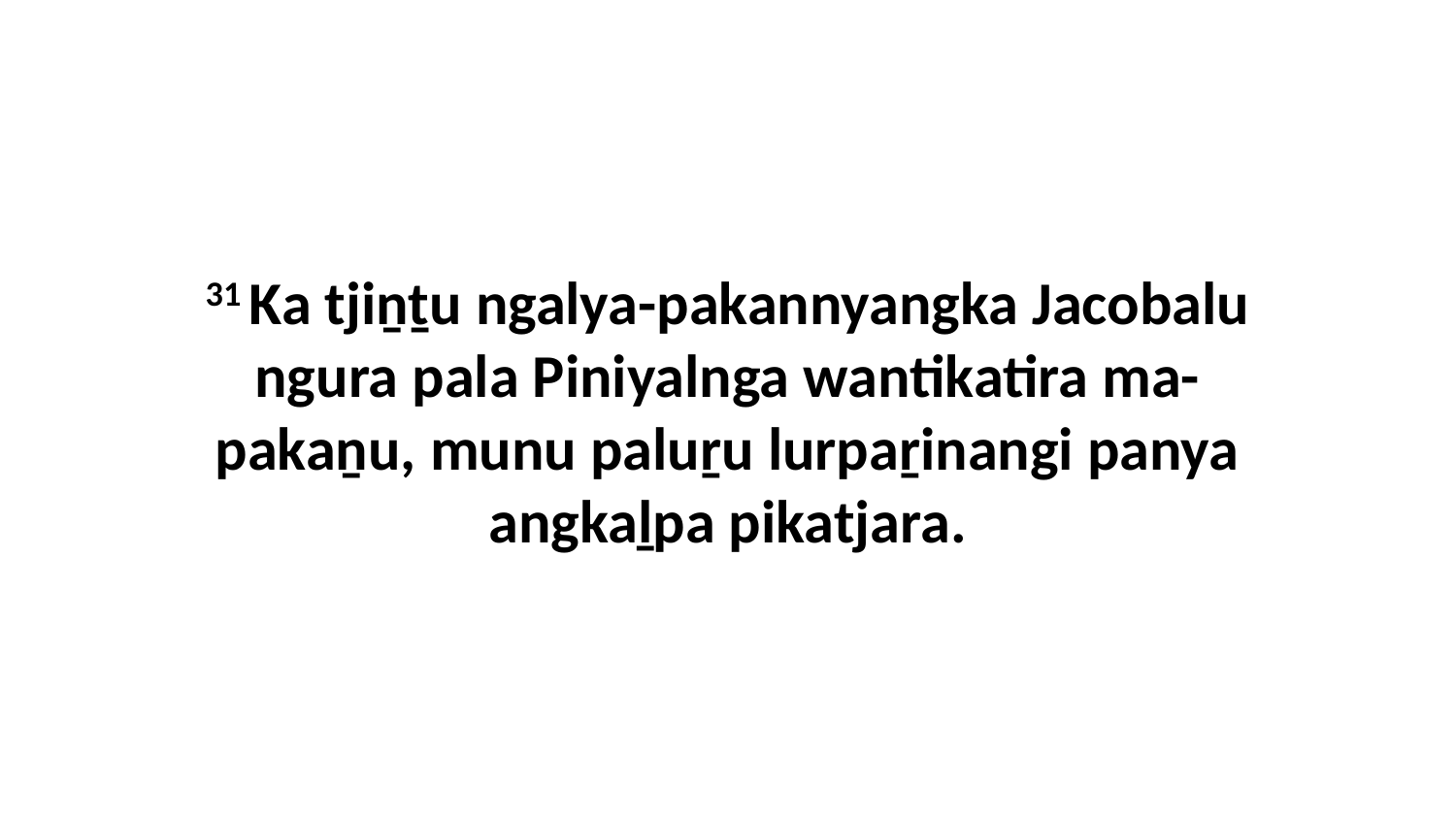

31 Ka tjiṉṯu ngalya-pakannyangka Jacobalu ngura pala Piniyalnga wantikatira ma-pakaṉu, munu paluṟu lurpaṟinangi panya angkaḻpa pikatjara.